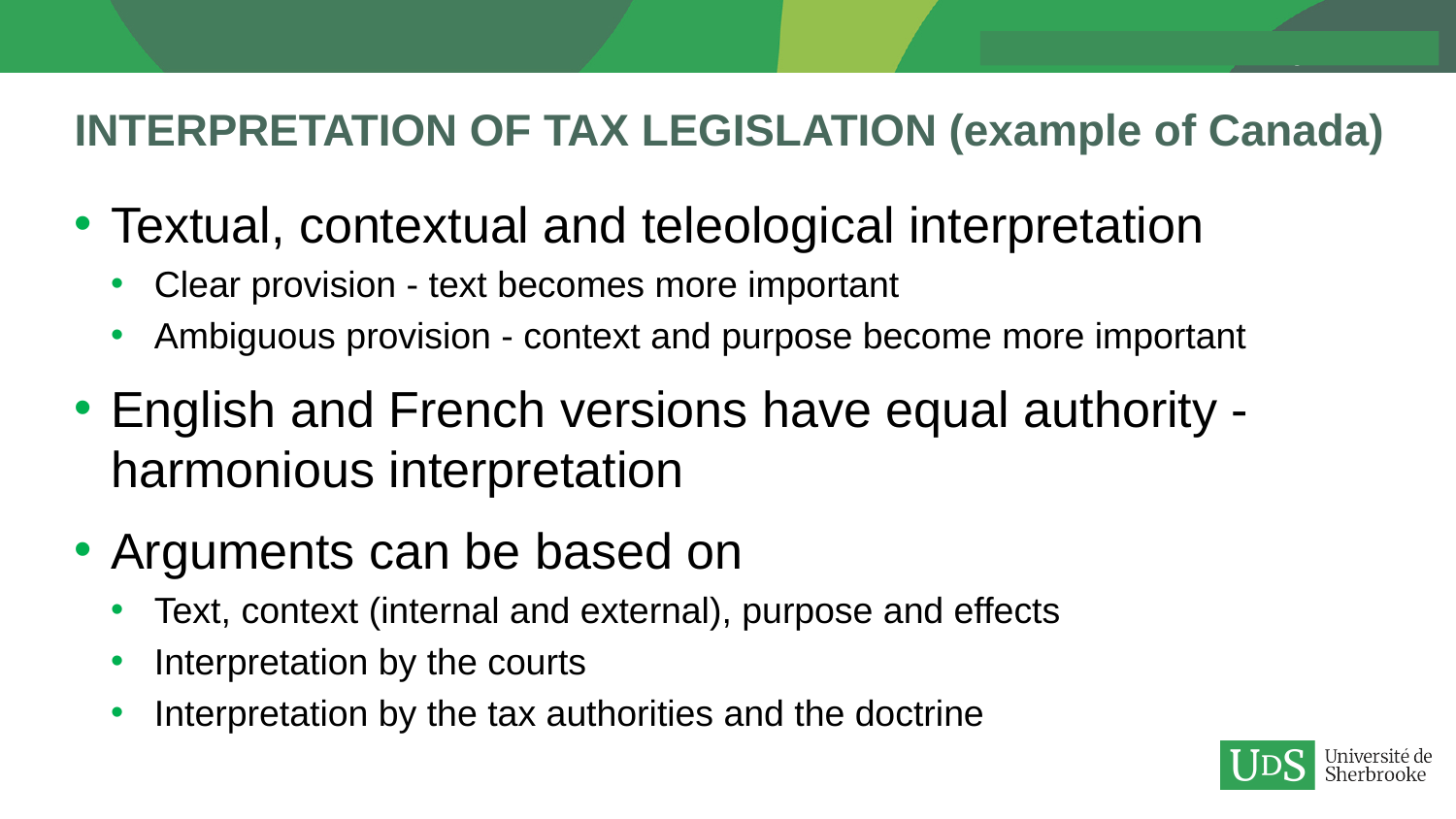

# INTERPRETATION OF TAX LEGISLATION (example of Canada)
Textual, contextual and teleological interpretation
Clear provision - text becomes more important
Ambiguous provision - context and purpose become more important
English and French versions have equal authority - harmonious interpretation
Arguments can be based on
Text, context (internal and external), purpose and effects
Interpretation by the courts
Interpretation by the tax authorities and the doctrine